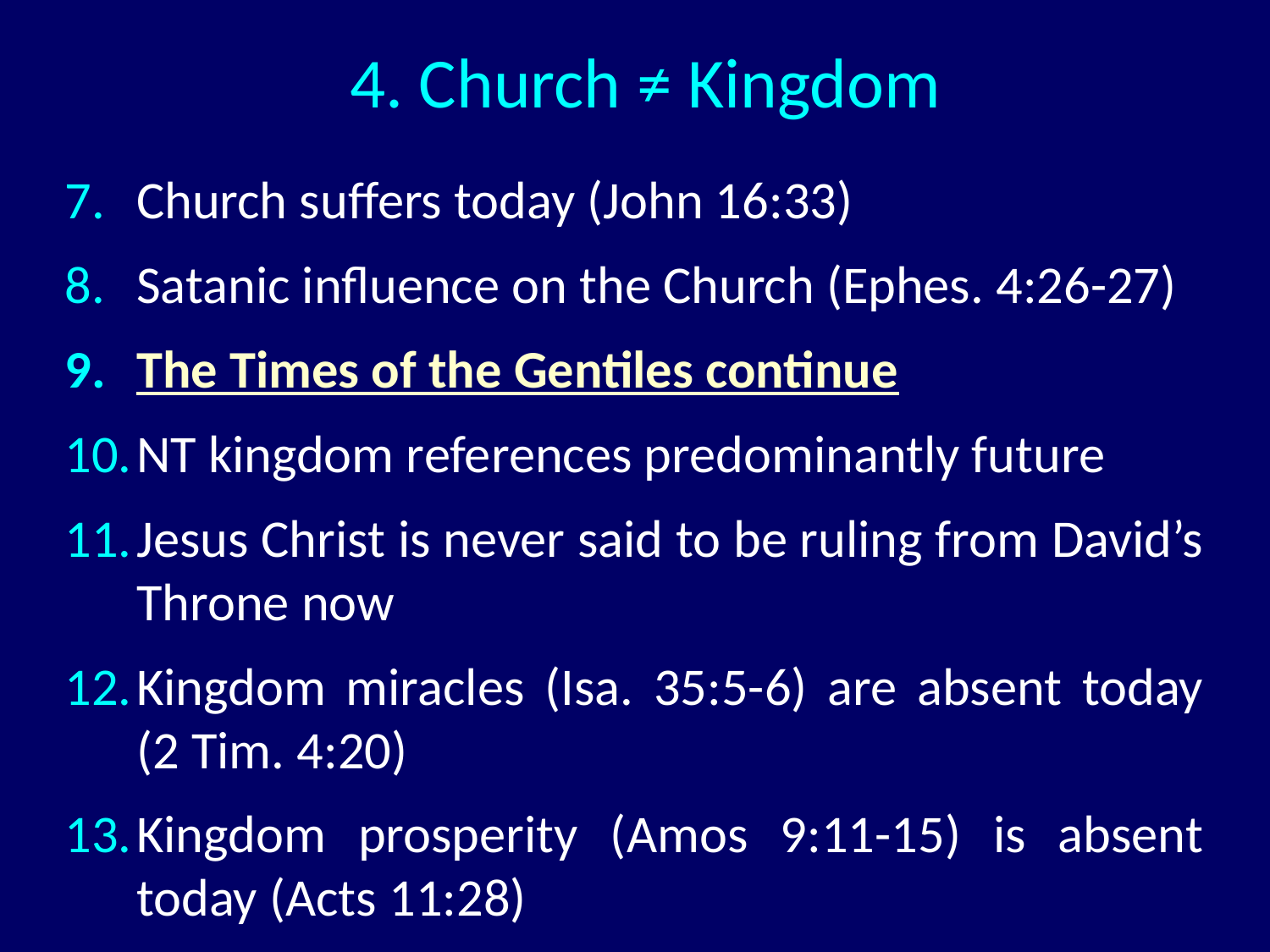

# 4. Church ≠ Kingdom
Church suffers today (John 16:33)
Satanic influence on the Church (Ephes. 4:26-27)
The Times of the Gentiles continue
NT kingdom references predominantly future
Jesus Christ is never said to be ruling from David’s Throne now
Kingdom miracles (Isa. 35:5-6) are absent today (2 Tim. 4:20)
Kingdom prosperity (Amos 9:11-15) is absent today (Acts 11:28)